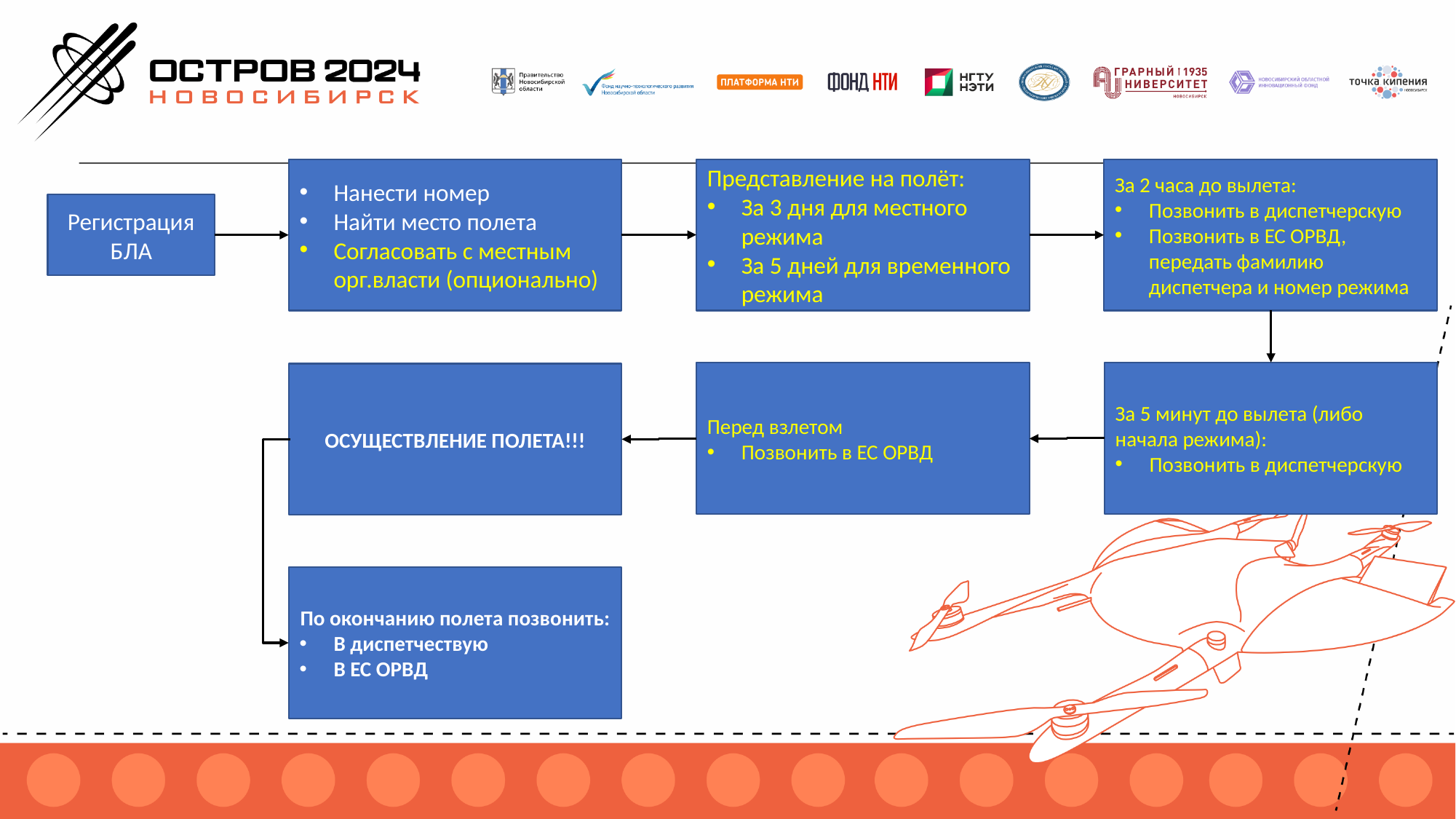

Представление на полёт:
За 3 дня для местного режима
За 5 дней для временного режима
Нанести номер
Найти место полета
Согласовать с местным орг.власти (опционально)
За 2 часа до вылета:
Позвонить в диспетчерскую
Позвонить в ЕС ОРВД, передать фамилию диспетчера и номер режима
Регистрация БЛА

За 5 минут до вылета (либо начала режима):
Позвонить в диспетчерскую
Перед взлетом
Позвонить в ЕС ОРВД
ОСУЩЕСТВЛЕНИЕ ПОЛЕТА!!!

По окончанию полета позвонить:
В диспетчествую
В ЕС ОРВД